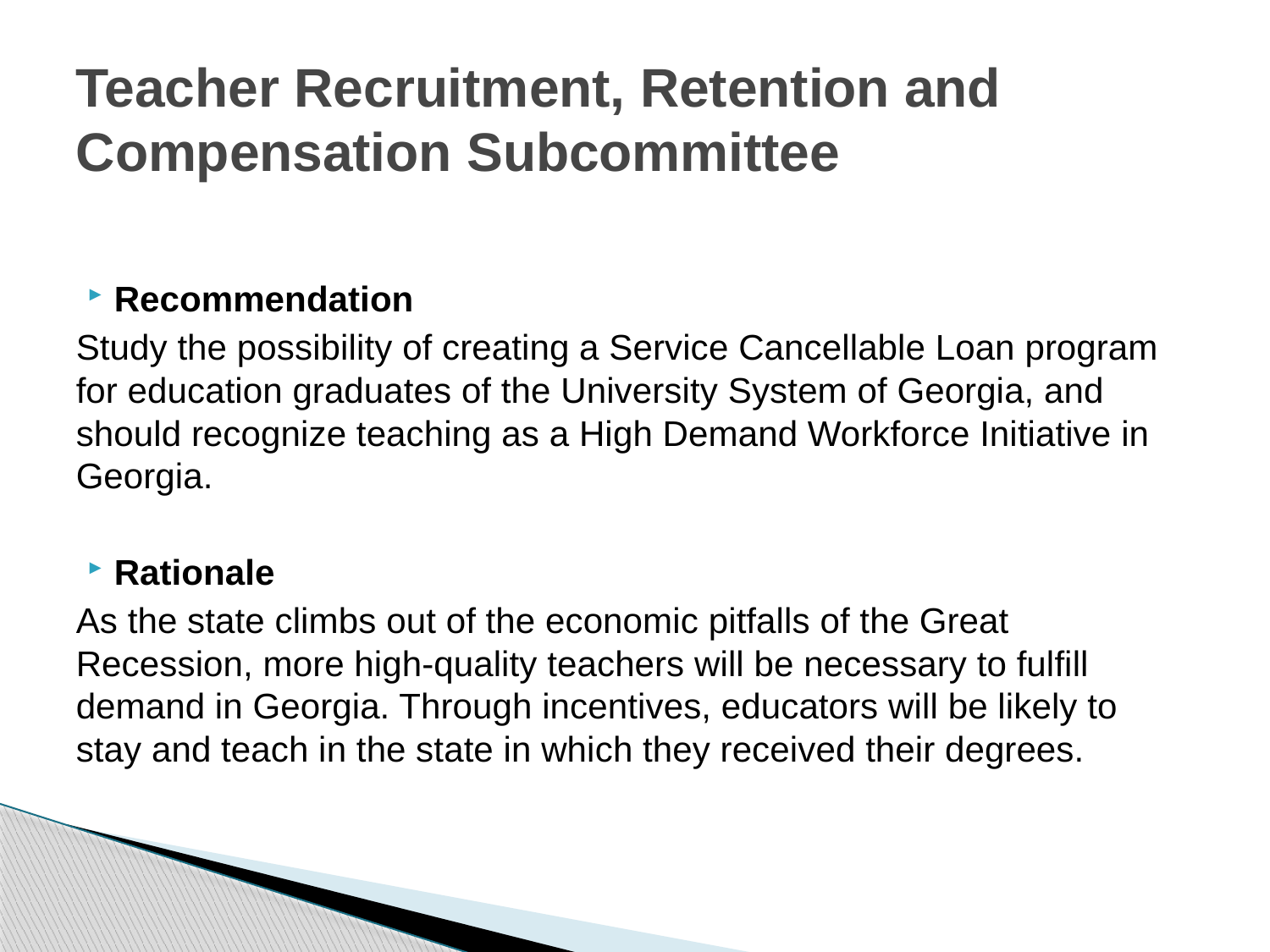

# Teacher Recruitment, Retention and Compensation Subcommittee
Recommendation
Study the possibility of creating a Service Cancellable Loan program for education graduates of the University System of Georgia, and should recognize teaching as a High Demand Workforce Initiative in Georgia.

Rationale
As the state climbs out of the economic pitfalls of the Great Recession, more high-quality teachers will be necessary to fulfill demand in Georgia. Through incentives, educators will be likely to stay and teach in the state in which they received their degrees.